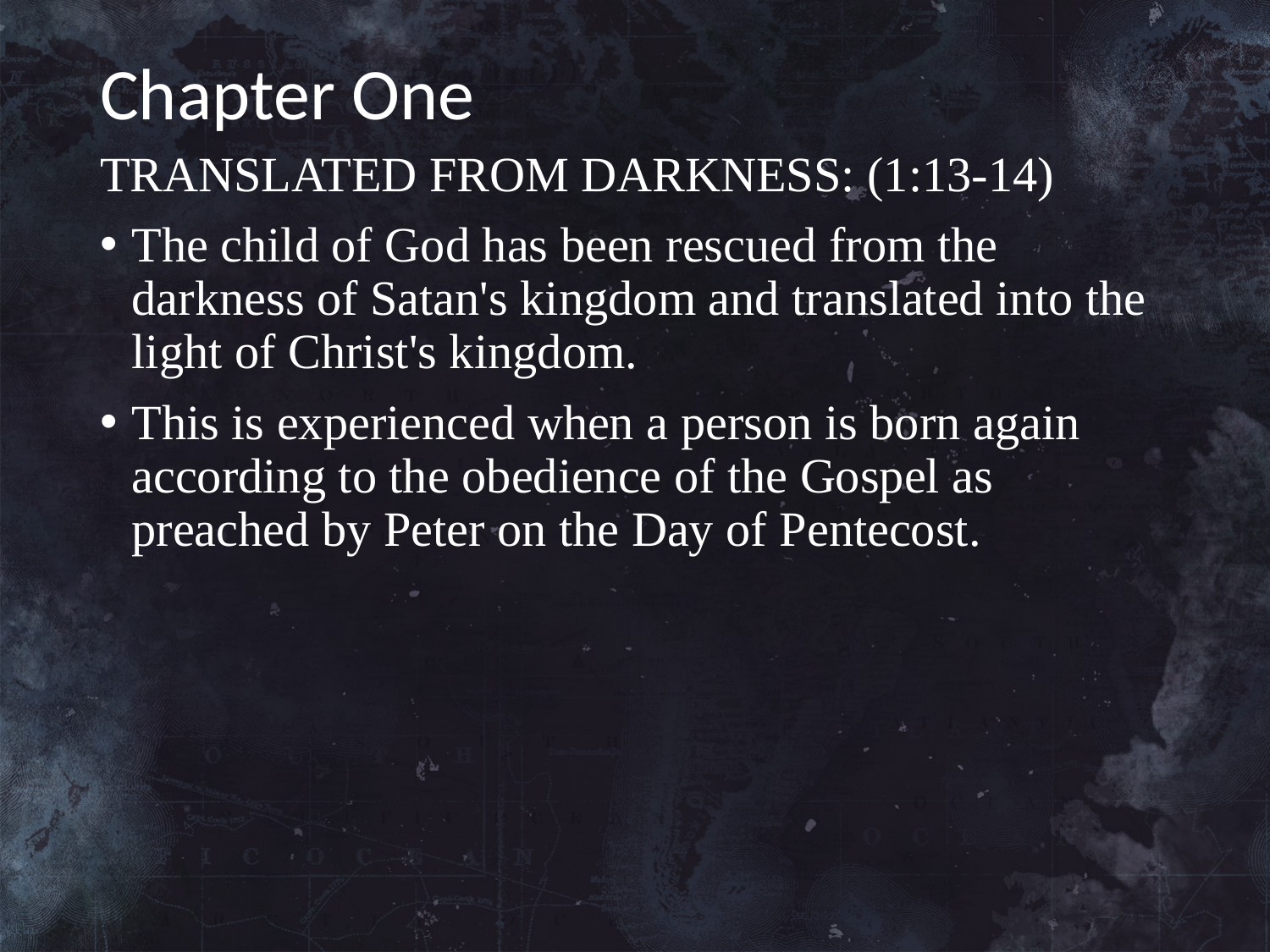

# Chapter One
TRANSLATED FROM DARKNESS: (1:13-14)
The child of God has been rescued from the darkness of Satan's kingdom and translated into the light of Christ's kingdom.
This is experienced when a person is born again according to the obedience of the Gospel as preached by Peter on the Day of Pentecost.